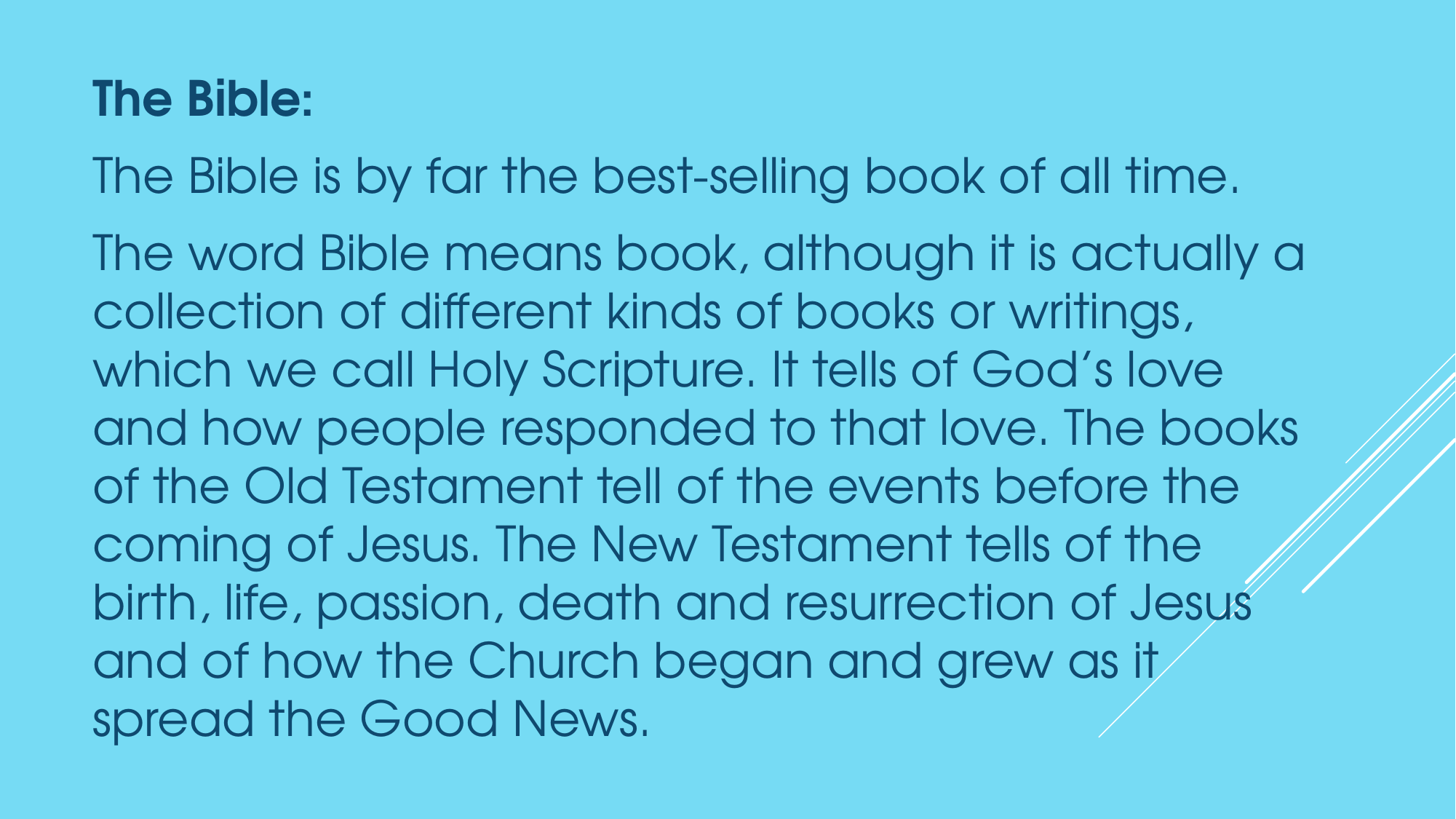

The Bible:
The Bible is by far the best-selling book of all time.
The word Bible means book, although it is actually a collection of different kinds of books or writings, which we call Holy Scripture. It tells of God’s love and how people responded to that love. The books of the Old Testament tell of the events before the coming of Jesus. The New Testament tells of the birth, life, passion, death and resurrection of Jesus and of how the Church began and grew as it spread the Good News.